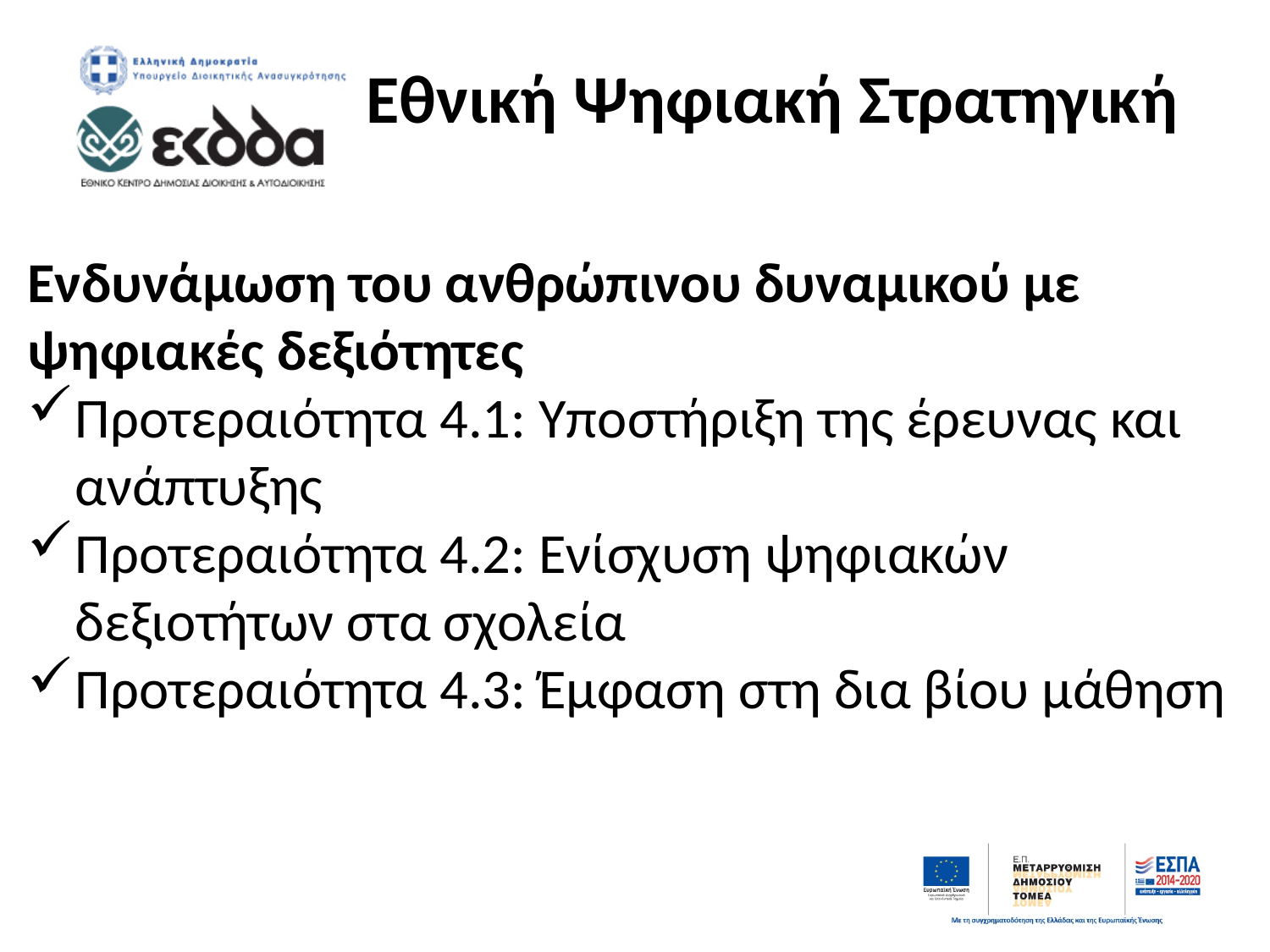

# Εθνική Ψηφιακή Στρατηγική
Ενδυνάμωση του ανθρώπινου δυναμικού με ψηφιακές δεξιότητες
Προτεραιότητα 4.1: Υποστήριξη της έρευνας και ανάπτυξης
Προτεραιότητα 4.2: Ενίσχυση ψηφιακών δεξιοτήτων στα σχολεία
Προτεραιότητα 4.3: Έμφαση στη δια βίου μάθηση